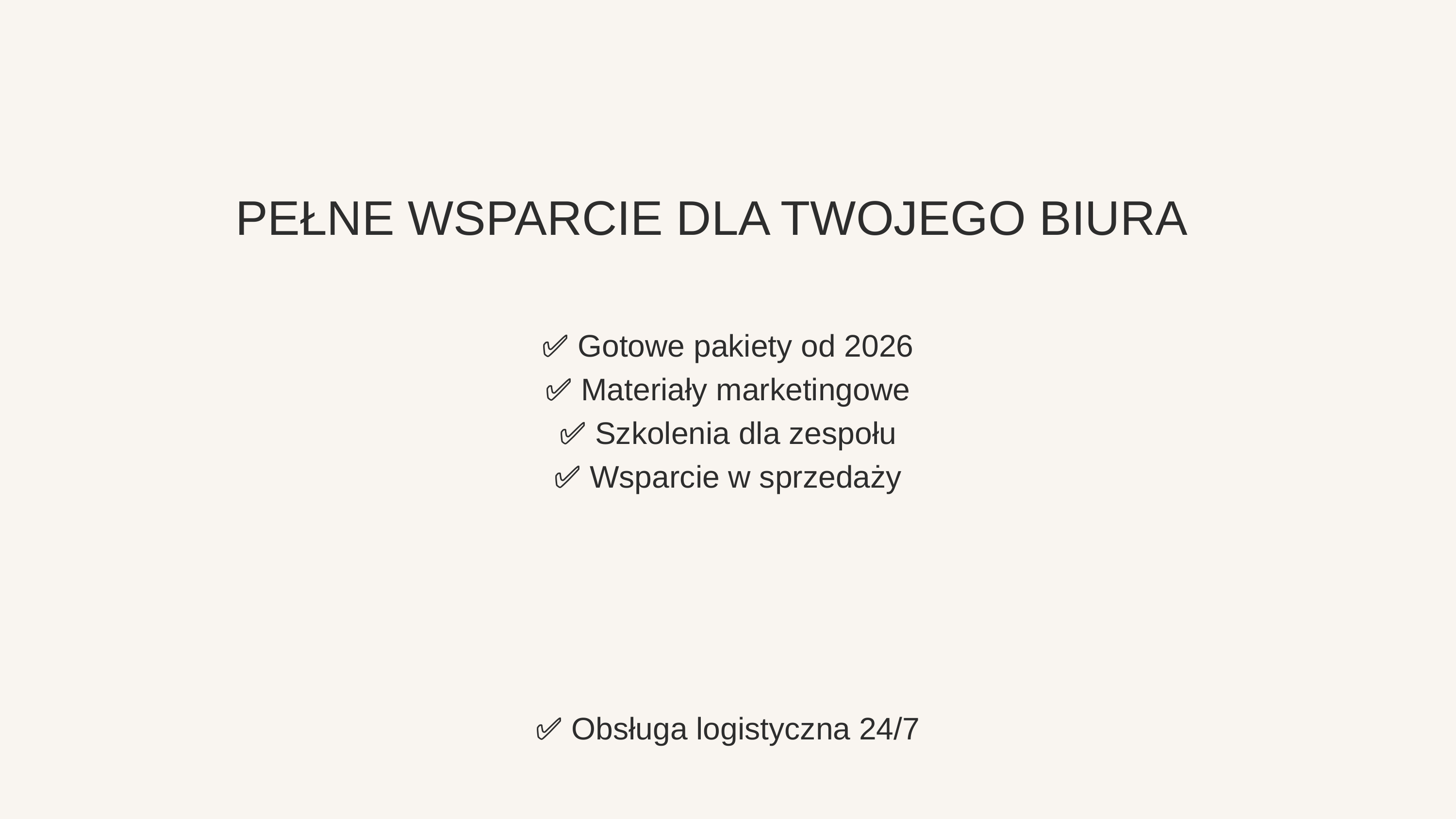

PEŁNE WSPARCIE DLA TWOJEGO BIURA

✅ Gotowe pakiety od 2026
✅ Materiały marketingowe
✅ Szkolenia dla zespołu
✅ Wsparcie w sprzedaży
✅ Obsługa logistyczna 24/7

\